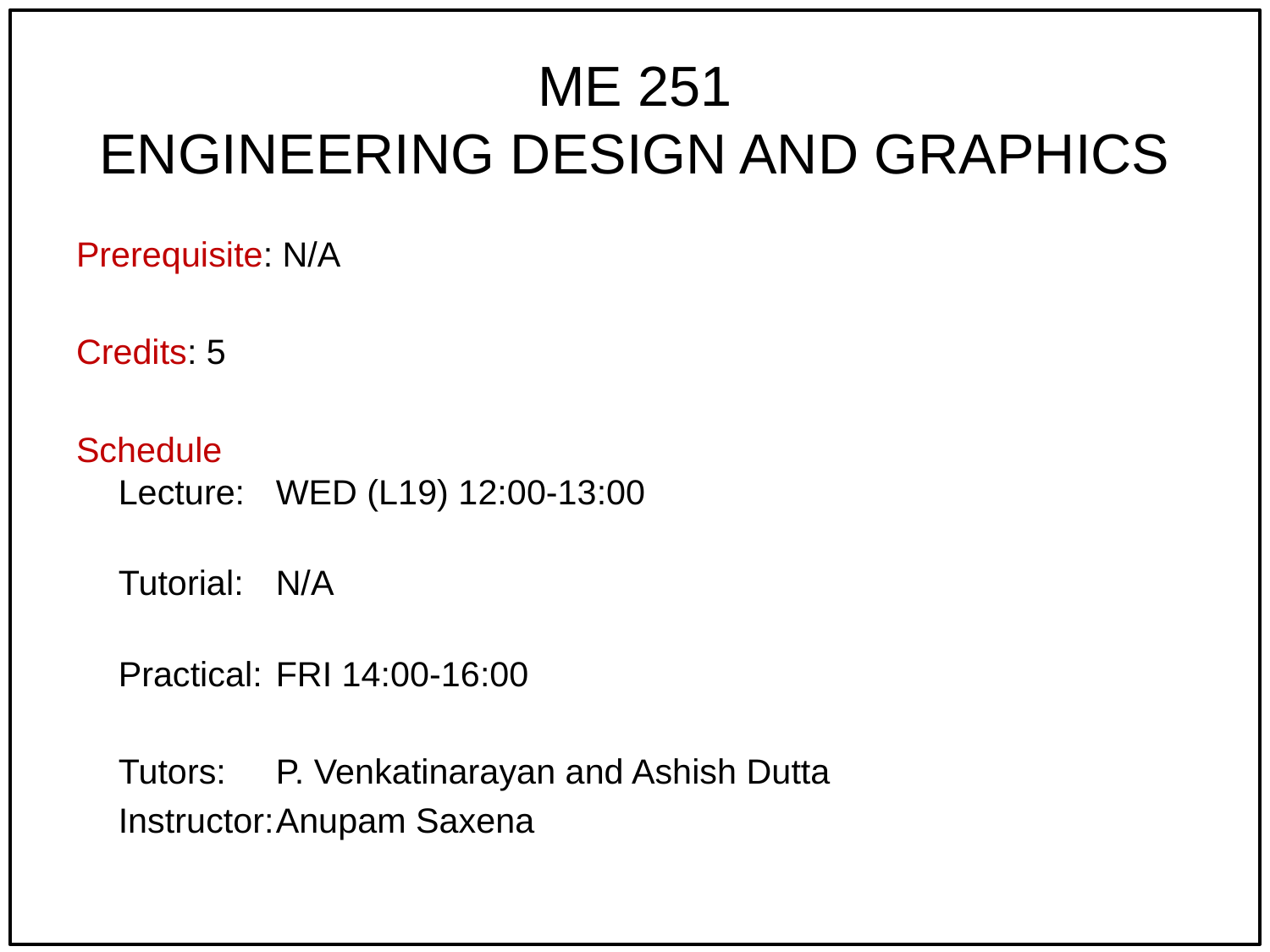

# ME 251 ENGINEERING DESIGN AND GRAPHICS
Prerequisite: N/A

Credits: 5

Schedule
Lecture: 		WED (L19) 12:00-13:00
	Tutorial: 		N/A
	Practical: 		FRI 14:00-16:00

	Tutors:		P. Venkatinarayan and Ashish Dutta
	Instructor:		Anupam Saxena